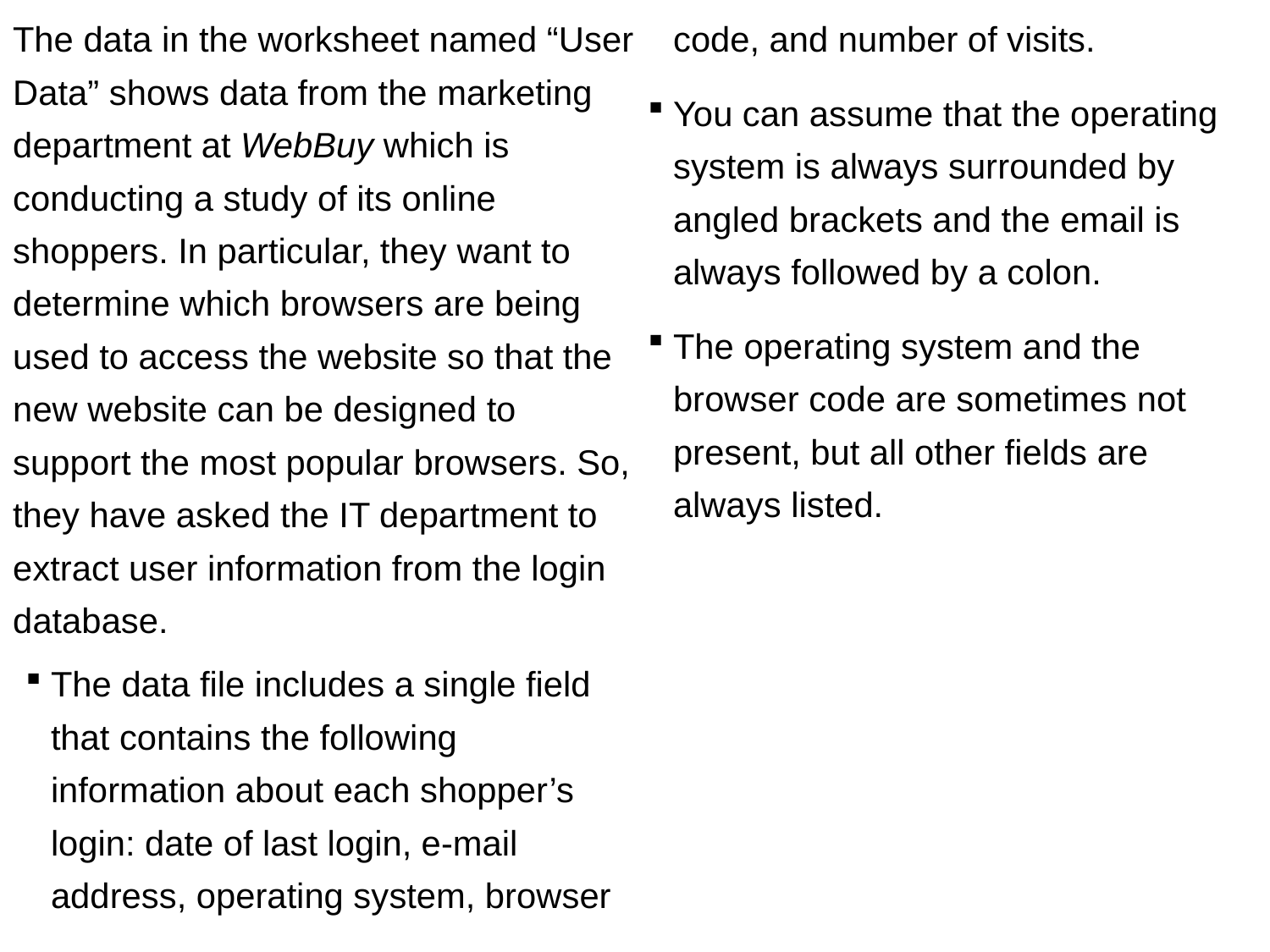

The data in the worksheet named “User Data” shows data from the marketing department at WebBuy which is conducting a study of its online shoppers. In particular, they want to determine which browsers are being used to access the website so that the new website can be designed to support the most popular browsers. So, they have asked the IT department to extract user information from the login database.
The data file includes a single field that contains the following information about each shopper’s login: date of last login, e-mail address, operating system, browser code, and number of visits.
You can assume that the operating system is always surrounded by angled brackets and the email is always followed by a colon.
The operating system and the browser code are sometimes not present, but all other fields are always listed.